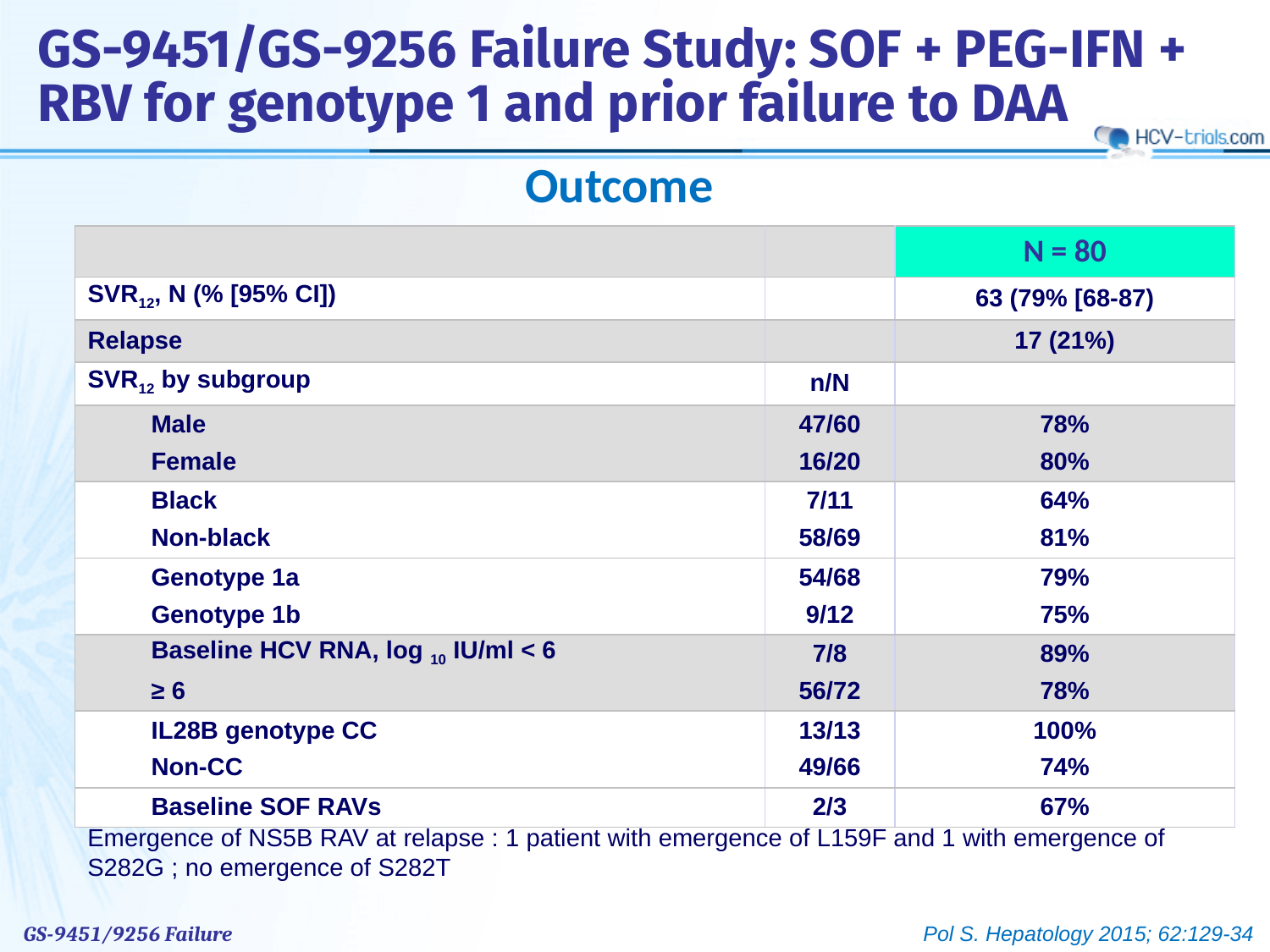

# GS-9451/GS-9256 Failure Study: SOF + PEG-IFN + RBV for genotype 1 and prior failure to DAA
Outcome
|  |  | N = 80 |
| --- | --- | --- |
| SVR12, N (% [95% CI]) |  | 63 (79% [68-87) |
| Relapse |  | 17 (21%) |
| SVR12 by subgroup | n/N |  |
| Male Female | 47/60 16/20 | 78% 80% |
| Black Non-black | 7/11 58/69 | 64% 81% |
| Genotype 1a Genotype 1b | 54/68 9/12 | 79% 75% |
| Baseline HCV RNA, log 10 IU/ml < 6 ≥ 6 | 7/8 56/72 | 89% 78% |
| IL28B genotype CC Non-CC | 13/13 49/66 | 100% 74% |
| Baseline SOF RAVs | 2/3 | 67% |
Emergence of NS5B RAV at relapse : 1 patient with emergence of L159F and 1 with emergence of S282G ; no emergence of S282T
GS-9451/9256 Failure
Pol S. Hepatology 2015; 62:129-34